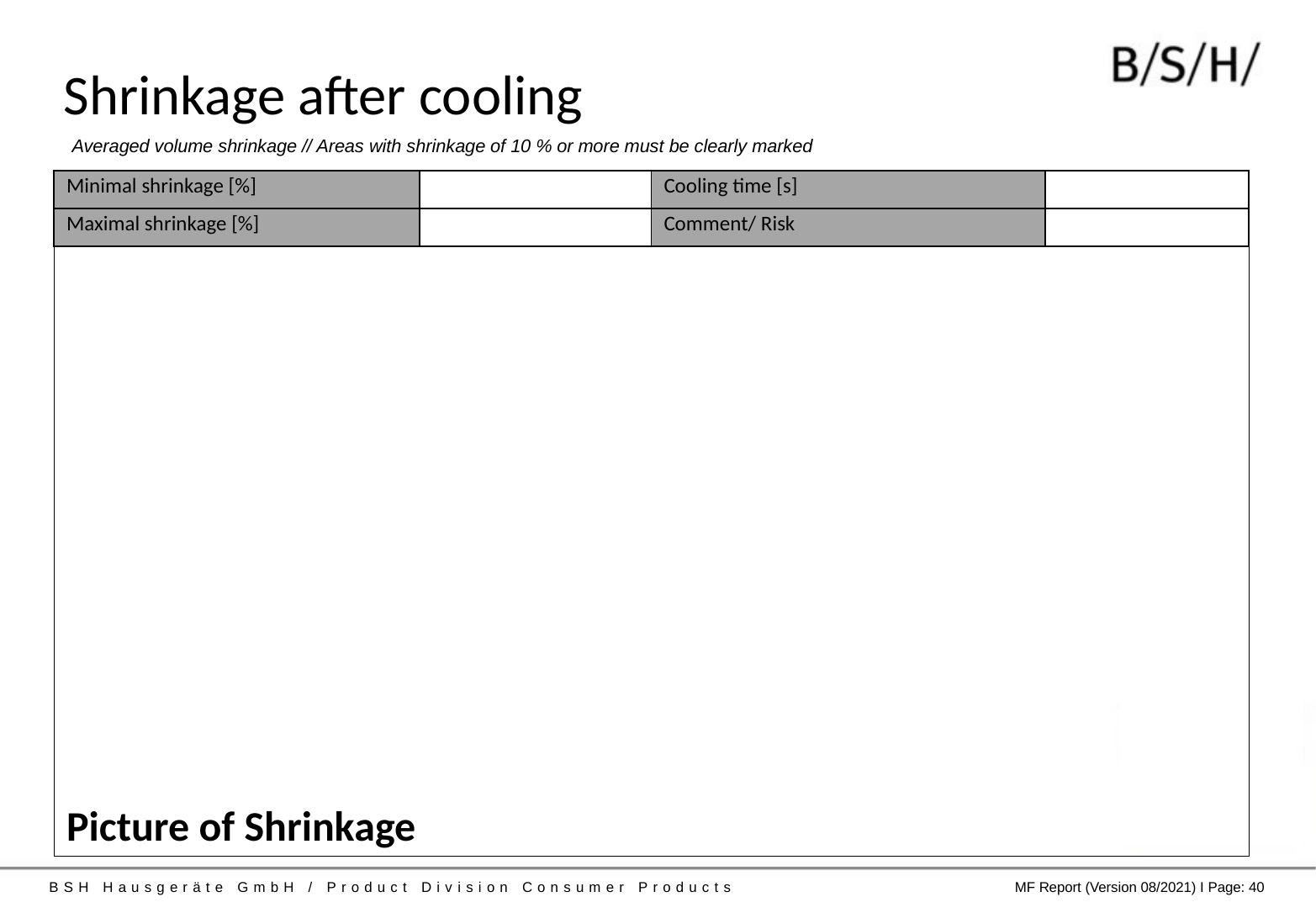

# Shrinkage after cooling
Averaged volume shrinkage // Areas with shrinkage of 10 % or more must be clearly marked
| Minimal shrinkage [%] |  | Cooling time [s] |  |
| --- | --- | --- | --- |
| Maximal shrinkage [%] |  | Comment/ Risk |  |
Picture of Shrinkage
BSH Hausgeräte GmbH / Product Division Consumer Products
MF Report (Version 08/2021) I Page: 40